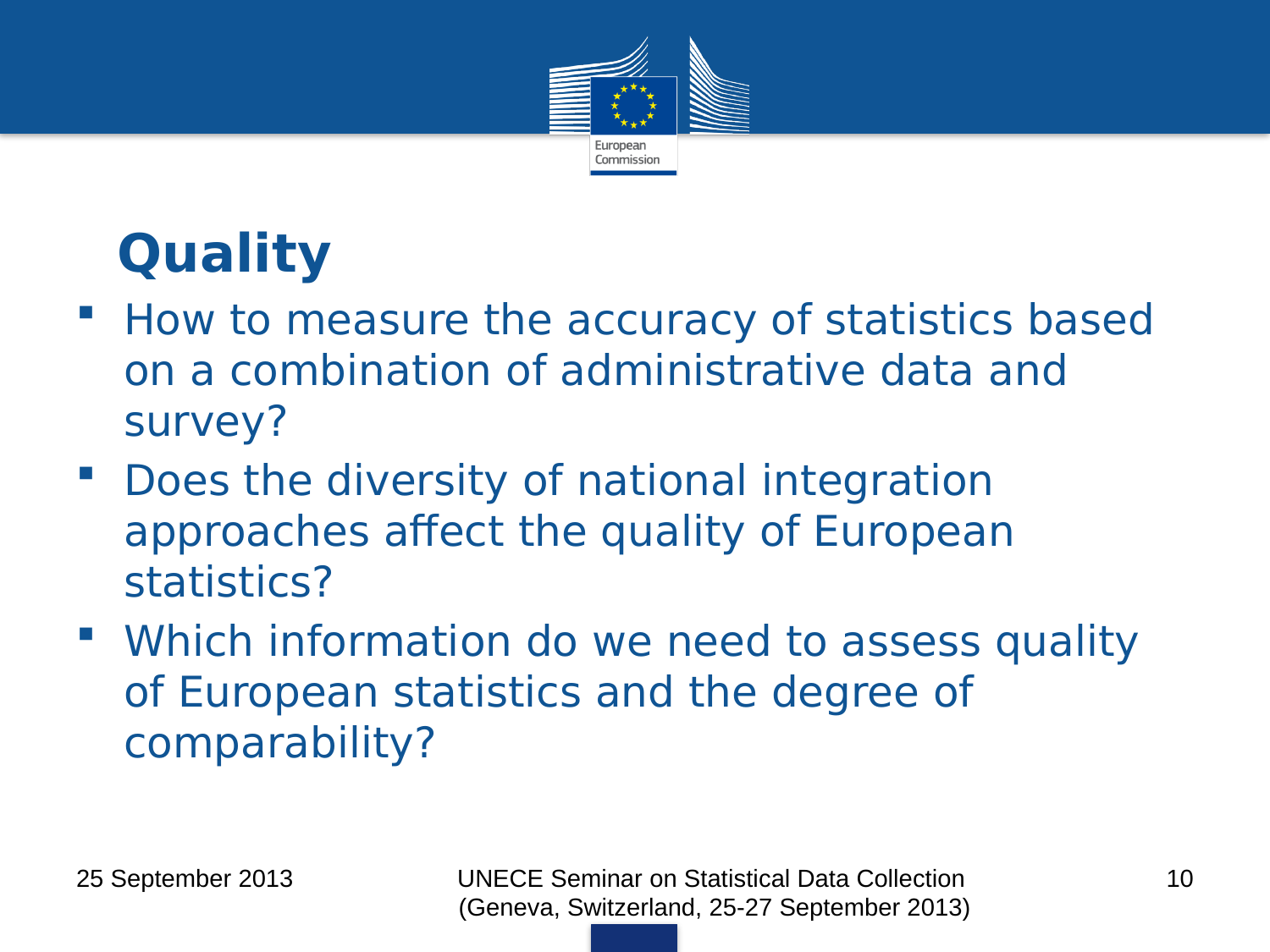

# Quality
How to measure the accuracy of statistics based on a combination of administrative data and survey?
Does the diversity of national integration approaches affect the quality of European statistics?
Which information do we need to assess quality of European statistics and the degree of comparability?
25 September 2013
UNECE Seminar on Statistical Data Collection
(Geneva, Switzerland, 25-27 September 2013)
10